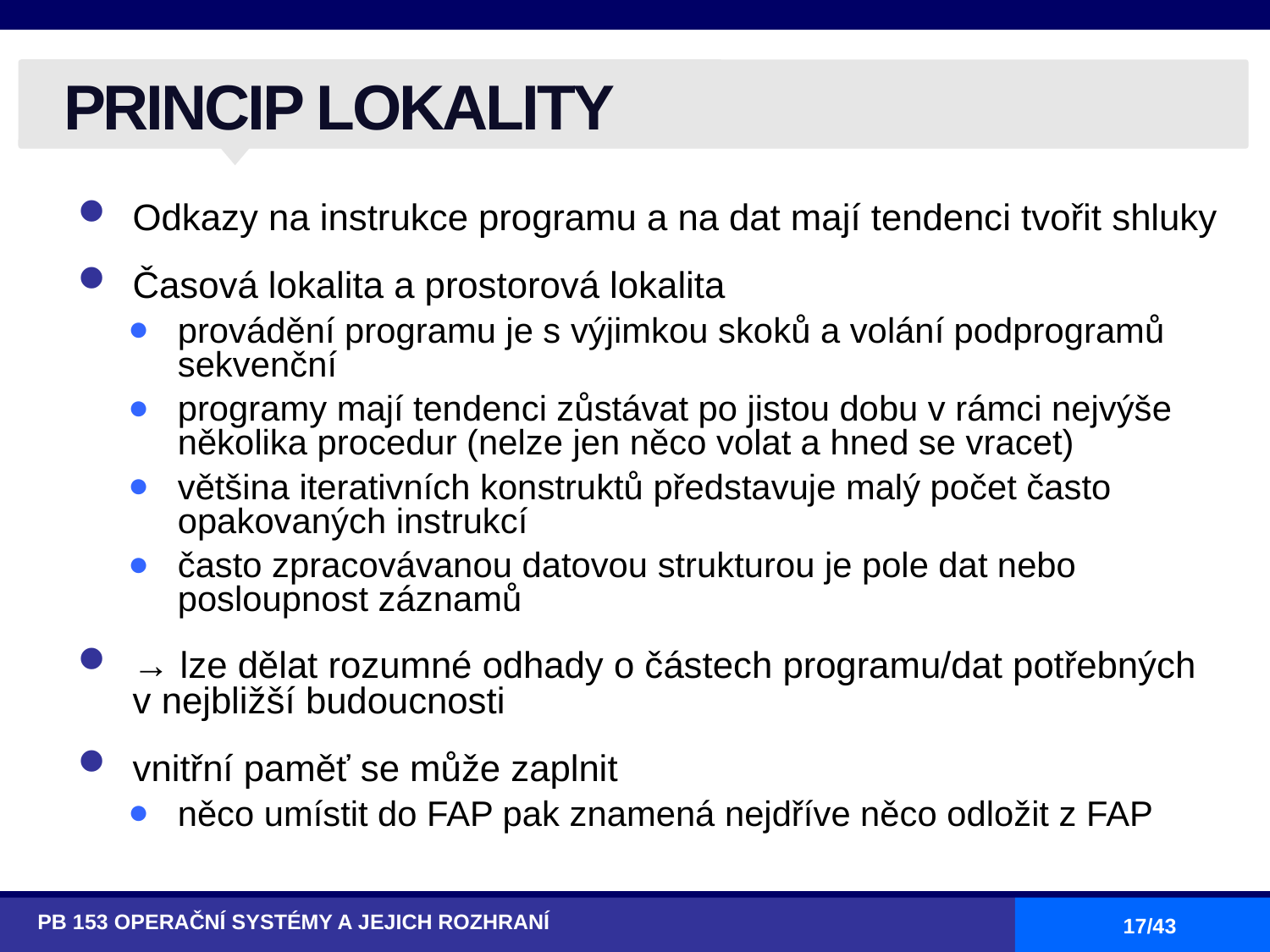

# PRINCIP LOKALITY
Odkazy na instrukce programu a na dat mají tendenci tvořit shluky
Časová lokalita a prostorová lokalita
provádění programu je s výjimkou skoků a volání podprogramů sekvenční
programy mají tendenci zůstávat po jistou dobu v rámci nejvýše několika procedur (nelze jen něco volat a hned se vracet)
většina iterativních konstruktů představuje malý počet často opakovaných instrukcí
často zpracovávanou datovou strukturou je pole dat nebo posloupnost záznamů
→ lze dělat rozumné odhady o částech programu/dat potřebných v nejbližší budoucnosti
vnitřní paměť se může zaplnit
něco umístit do FAP pak znamená nejdříve něco odložit z FAP

PB 153 OPERAČNÍ SYSTÉMY A JEJICH ROZHRANÍ